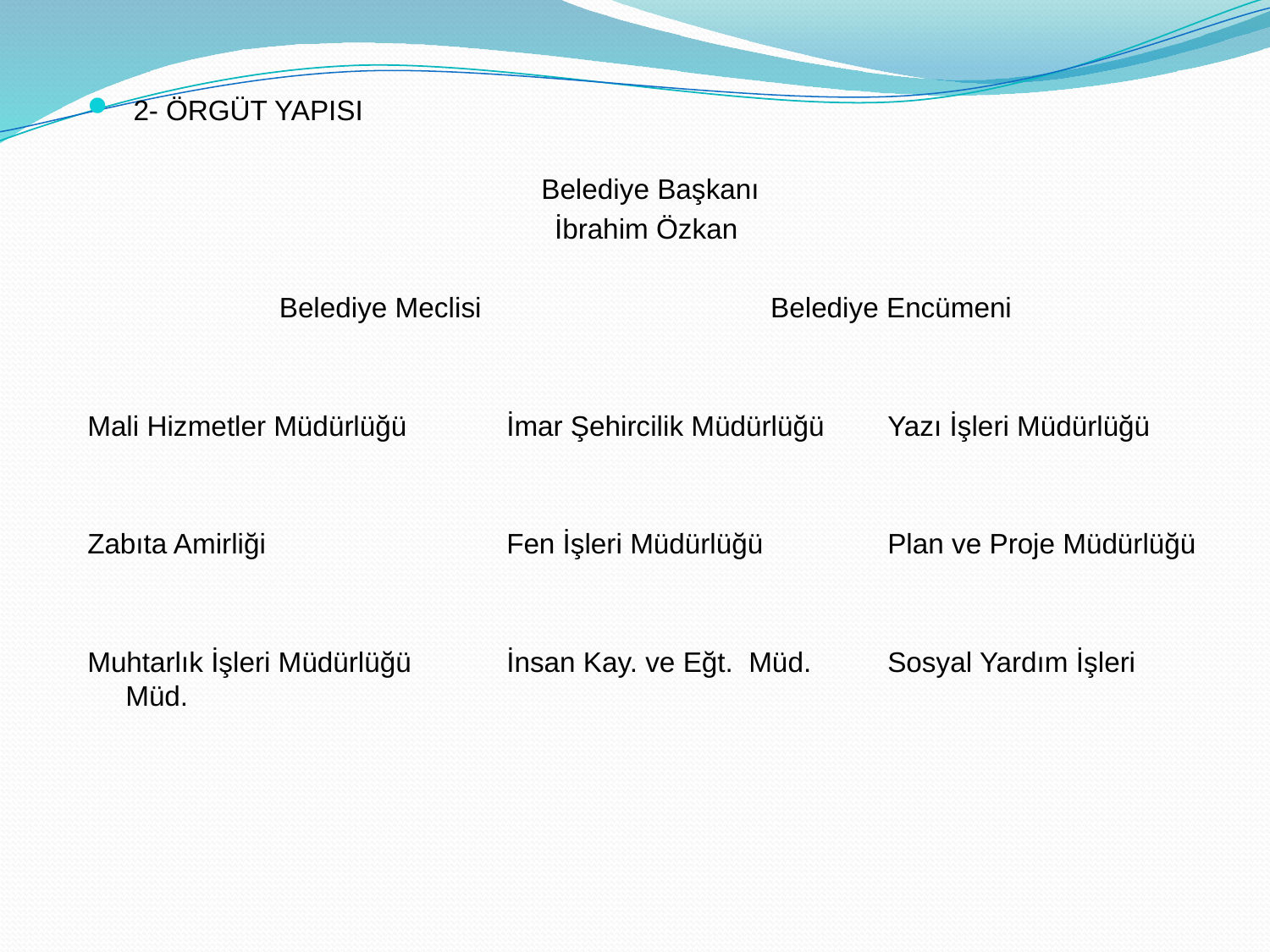

#
 2- ÖRGÜT YAPISI

 Belediye Başkanı
İbrahim Özkan

Belediye Meclisi                                     Belediye Encümeni

Mali Hizmetler Müdürlüğü	İmar Şehircilik Müdürlüğü	Yazı İşleri Müdürlüğü

Zabıta Amirliği		Fen İşleri Müdürlüğü	Plan ve Proje Müdürlüğü

Muhtarlık İşleri Müdürlüğü	İnsan Kay. ve Eğt.  Müd.	Sosyal Yardım İşleri Müd.